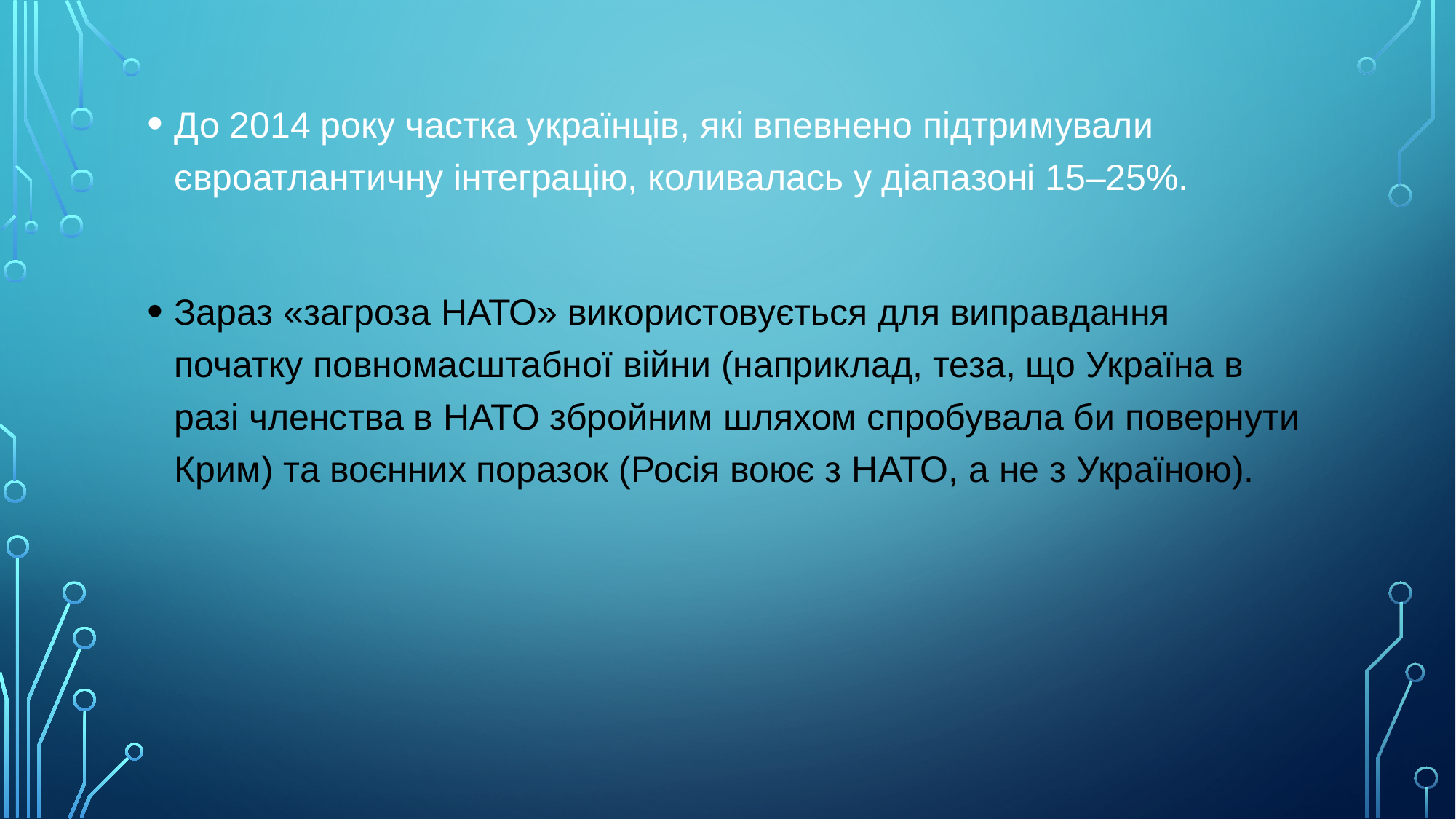

До 2014 року частка українців, які впевнено підтримували євроатлантичну інтеграцію, коливалась у діапазоні 15–25%.

Зараз «загроза НАТО» використовується для виправдання початку повномасштабної війни (наприклад, теза, що Україна в разі членства в НАТО збройним шляхом спробувала би повернути Крим) та воєнних поразок (Росія воює з НАТО, а не з Україною).